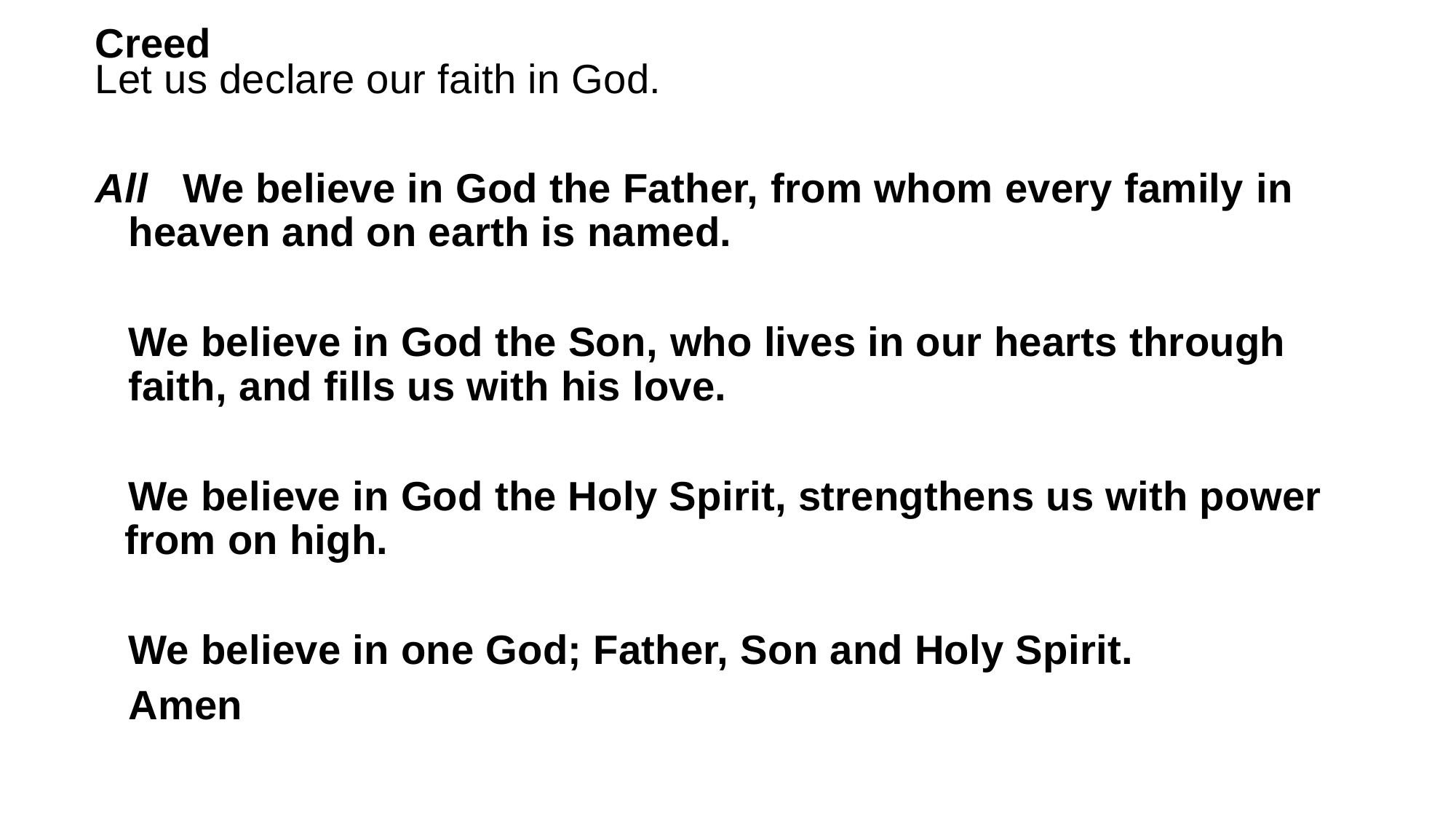

Creed
Let us declare our faith in God.

All   We believe in God the Father, from whom every family in heaven and on earth is named.

We believe in God the Son, who lives in our hearts through faith, and fills us with his love.

We believe in God the Holy Spirit, strengthens us with power from on high.

We believe in one God; Father, Son and Holy Spirit.
Amen